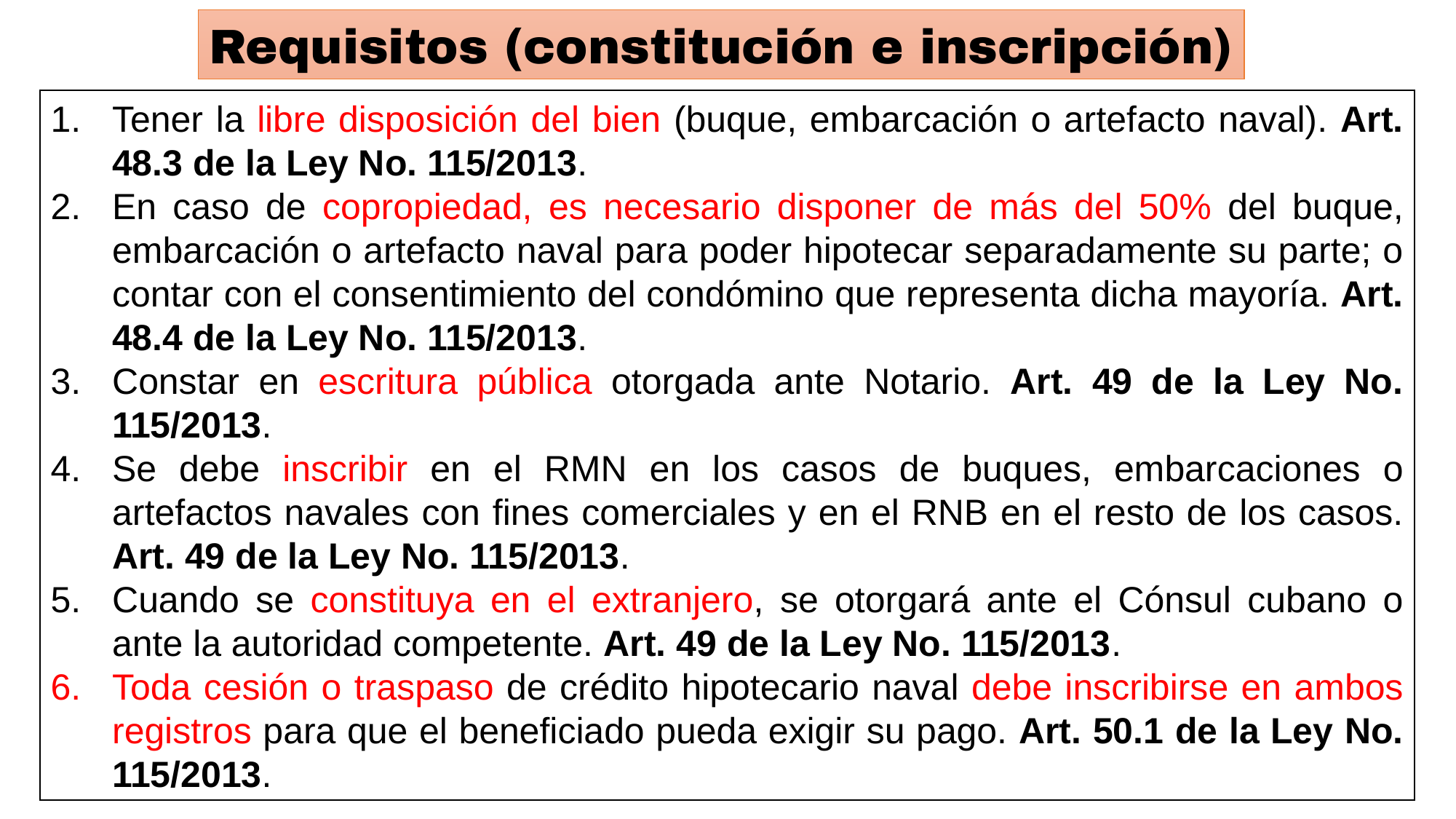

Requisitos (constitución e inscripción)
Tener la libre disposición del bien (buque, embarcación o artefacto naval). Art. 48.3 de la Ley No. 115/2013.
En caso de copropiedad, es necesario disponer de más del 50% del buque, embarcación o artefacto naval para poder hipotecar separadamente su parte; o contar con el consentimiento del condómino que representa dicha mayoría. Art. 48.4 de la Ley No. 115/2013.
Constar en escritura pública otorgada ante Notario. Art. 49 de la Ley No. 115/2013.
Se debe inscribir en el RMN en los casos de buques, embarcaciones o artefactos navales con fines comerciales y en el RNB en el resto de los casos. Art. 49 de la Ley No. 115/2013.
Cuando se constituya en el extranjero, se otorgará ante el Cónsul cubano o ante la autoridad competente. Art. 49 de la Ley No. 115/2013.
Toda cesión o traspaso de crédito hipotecario naval debe inscribirse en ambos registros para que el beneficiado pueda exigir su pago. Art. 50.1 de la Ley No. 115/2013.